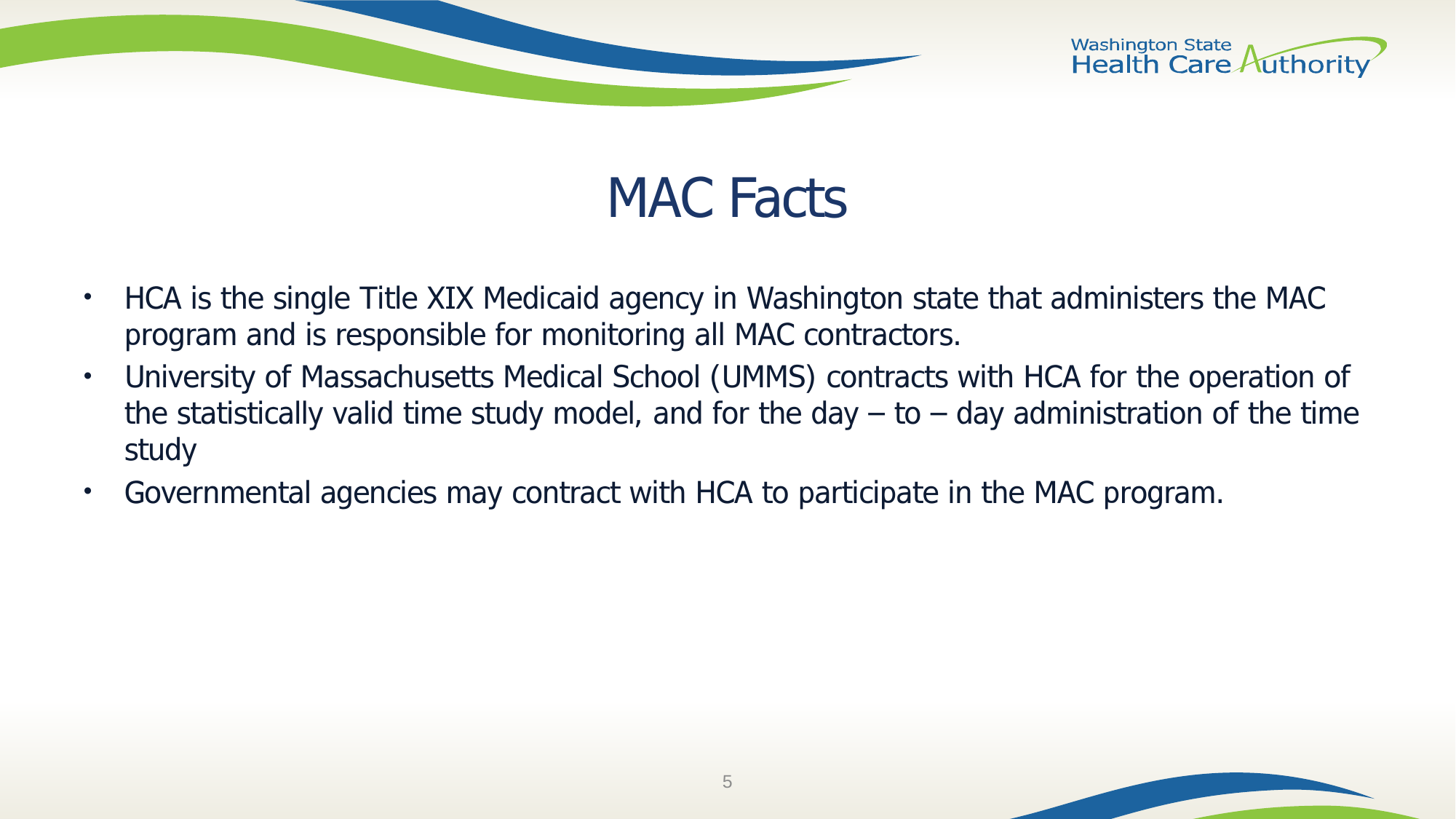

# MAC Facts
HCA is the single Title XIX Medicaid agency in Washington state that administers the MAC program and is responsible for monitoring all MAC contractors.
University of Massachusetts Medical School (UMMS) contracts with HCA for the operation of the statistically valid time study model, and for the day – to – day administration of the time study
Governmental agencies may contract with HCA to participate in the MAC program.

5